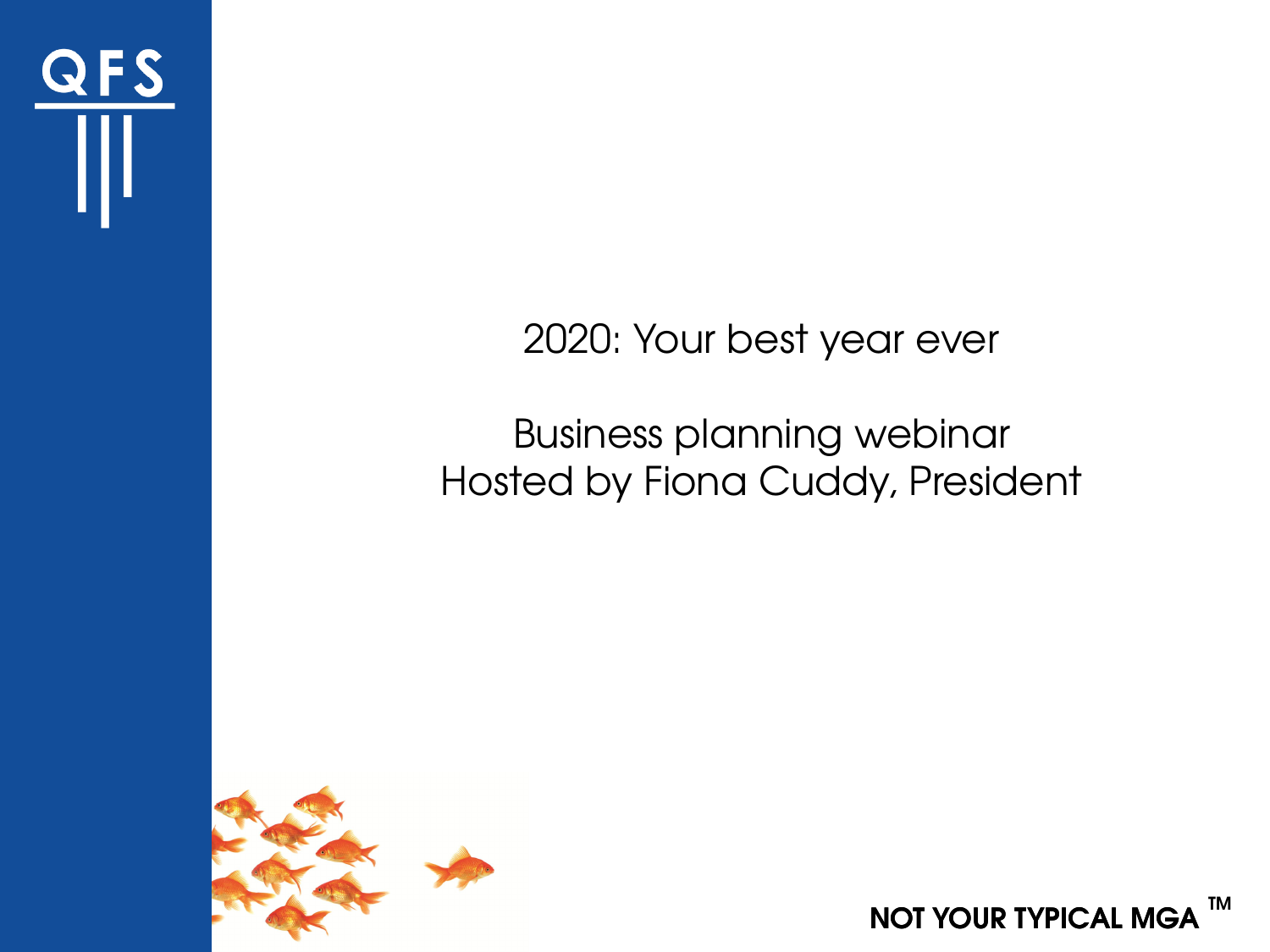

# 2020: Your best year ever Business planning webinar Hosted by Fiona Cuddy, President